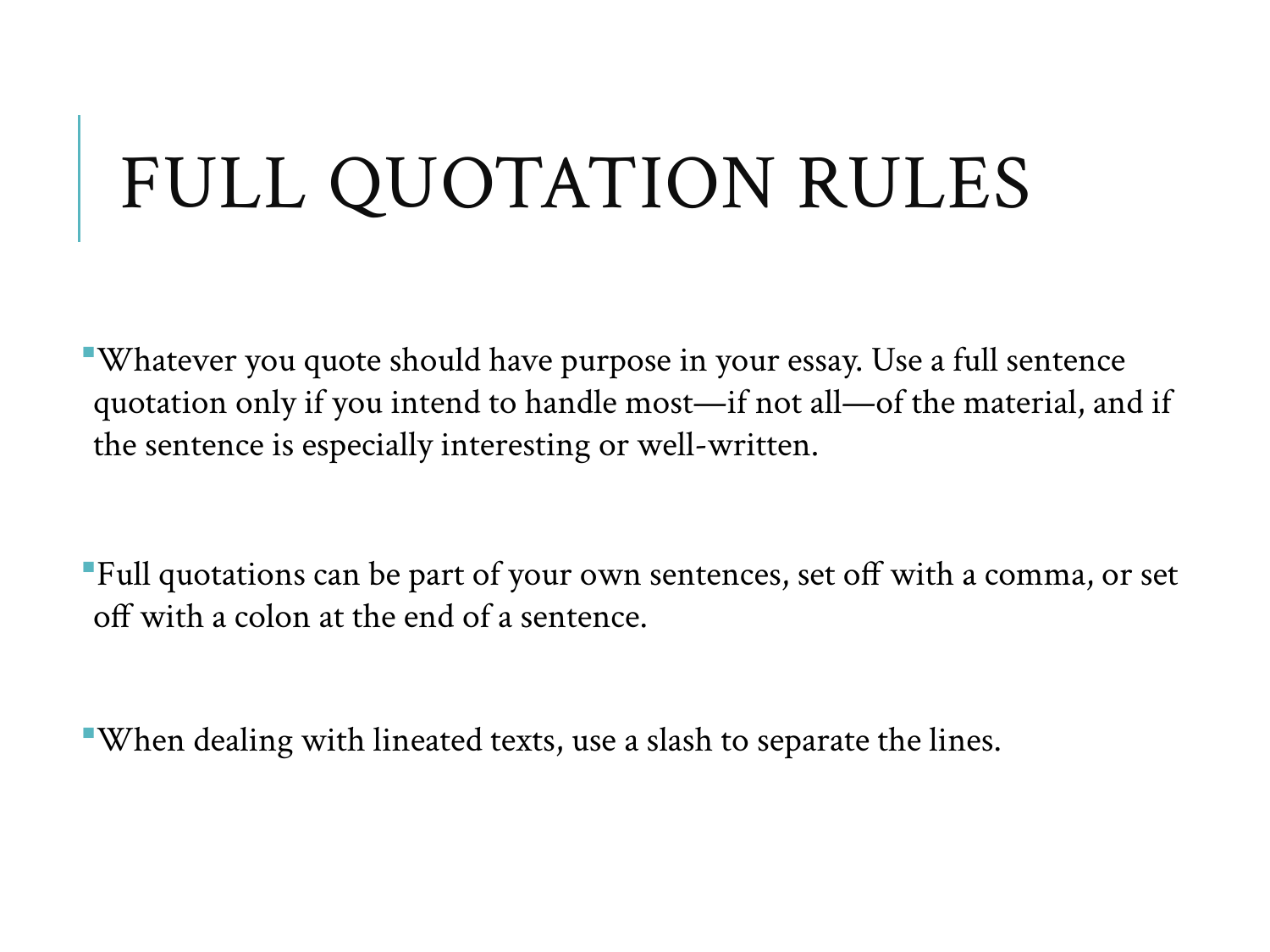

# Full Quotation Rules

Whatever you quote should have purpose in your essay. Use a full sentence quotation only if you intend to handle most—if not all—of the material, and if the sentence is especially interesting or well-written.

Full quotations can be part of your own sentences, set off with a comma, or set off with a colon at the end of a sentence.

When dealing with lineated texts, use a slash to separate the lines.